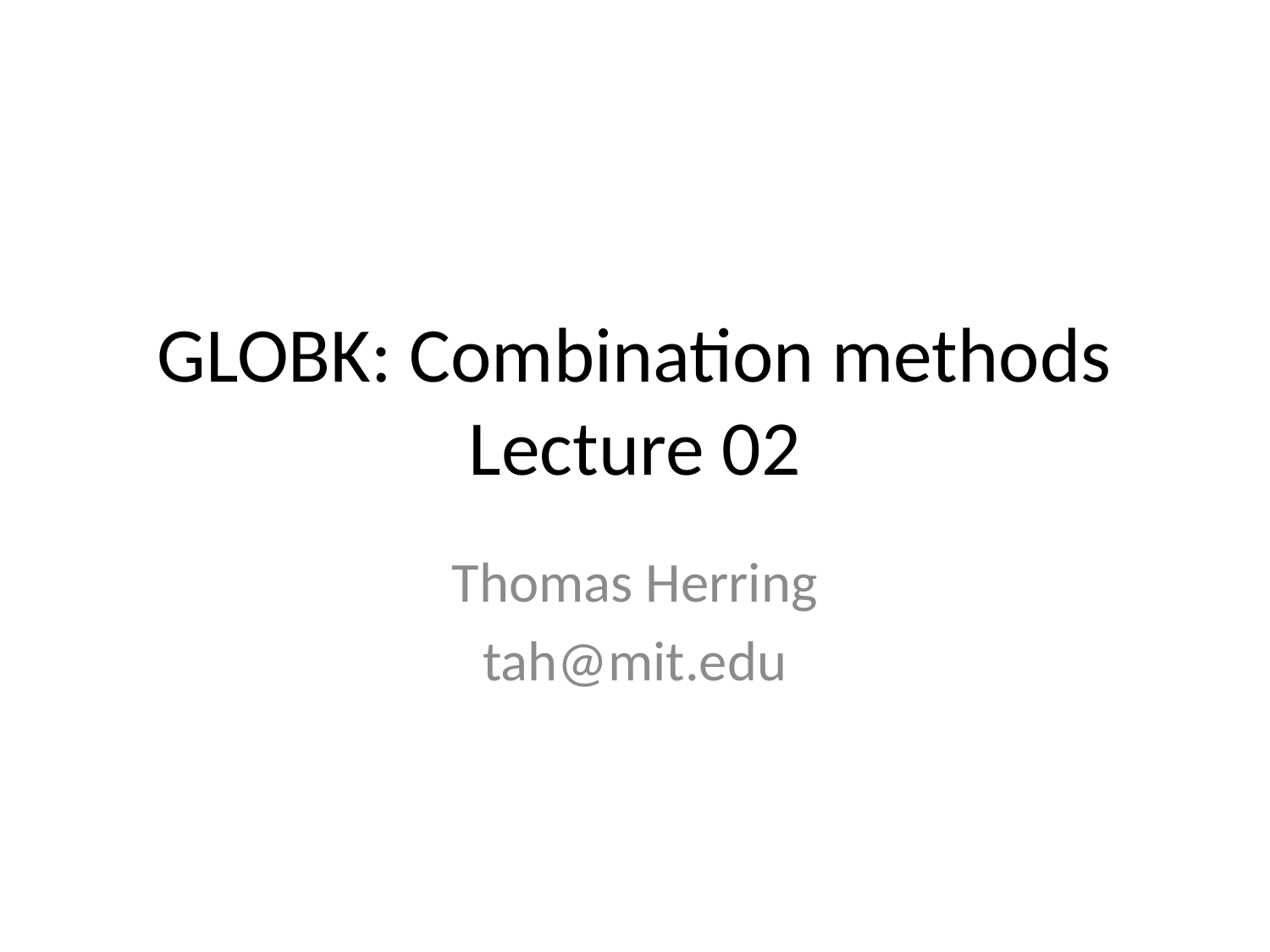

# GLOBK: Combination methods Lecture 02
Thomas Herring
tah@mit.edu